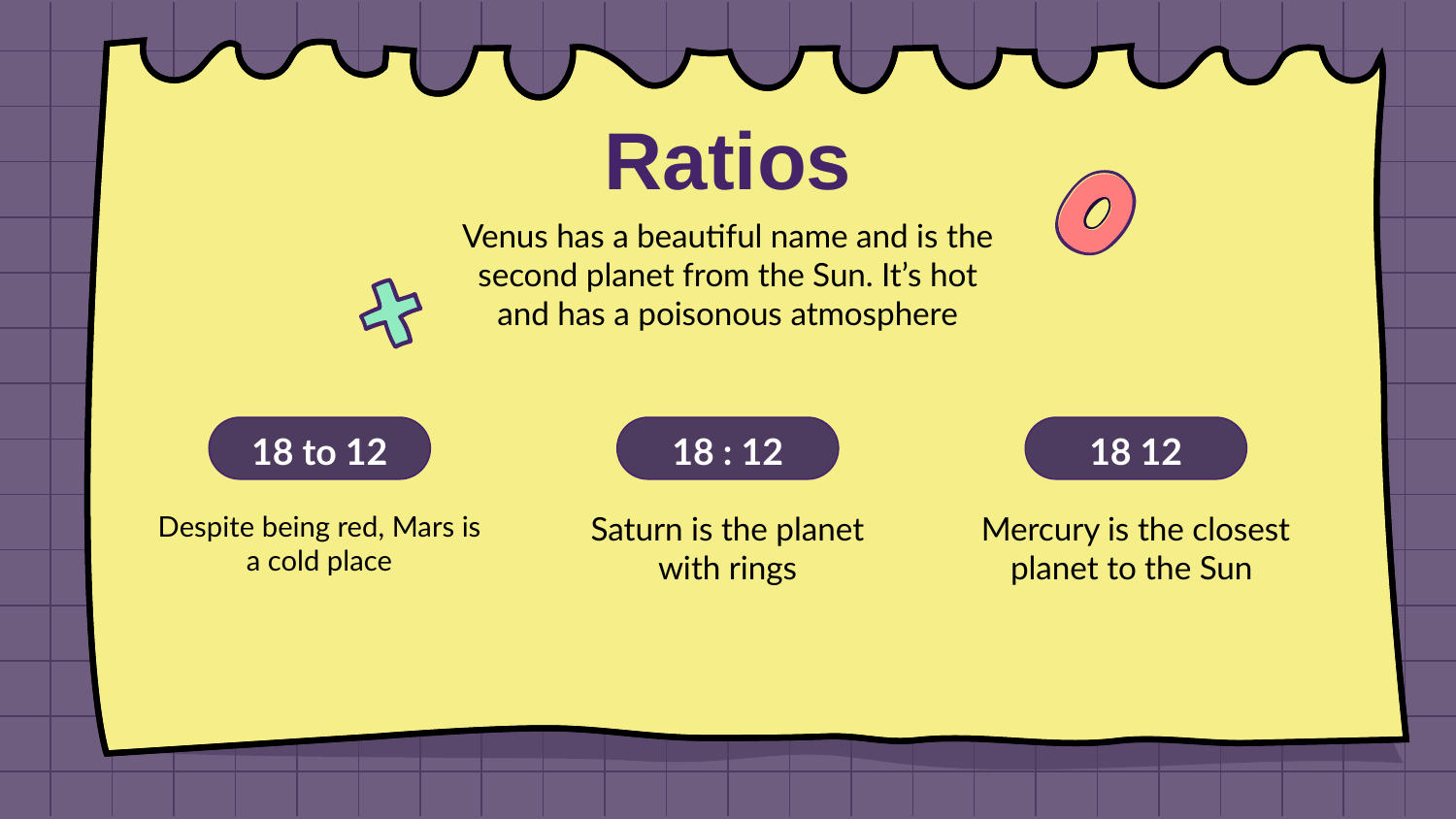

# Ratios

Venus has a beautiful name and is the second planet from the Sun. It’s hot and has a poisonous atmosphere

18 to 12
18 : 12
18 12
Despite being red, Mars is a cold place
Saturn is the planet with rings
Mercury is the closest planet to the Sun